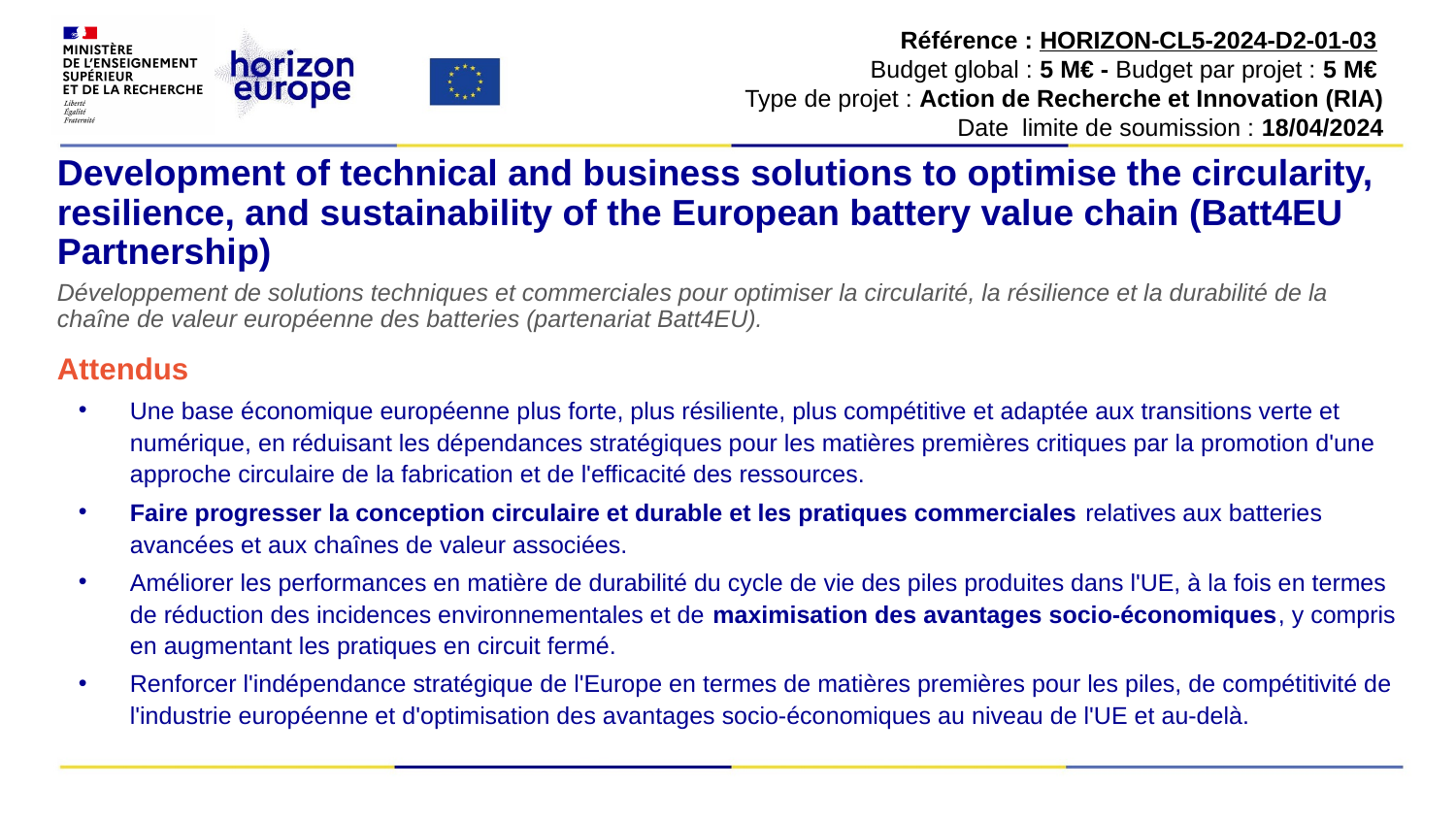

Référence : HORIZON-CL5-2024-D2-01-03
Budget global : 5 M€ - Budget par projet : 5 M€
Type de projet : Action de Recherche et Innovation (RIA)
Date  limite de soumission : 18/04/2024
# Development of technical and business solutions to optimise the circularity, resilience, and sustainability of the European battery value chain (Batt4EU Partnership)
Développement de solutions techniques et commerciales pour optimiser la circularité, la résilience et la durabilité de la chaîne de valeur européenne des batteries (partenariat Batt4EU).
Attendus
Une base économique européenne plus forte, plus résiliente, plus compétitive et adaptée aux transitions verte et numérique, en réduisant les dépendances stratégiques pour les matières premières critiques par la promotion d'une approche circulaire de la fabrication et de l'efficacité des ressources.
Faire progresser la conception circulaire et durable et les pratiques commerciales relatives aux batteries avancées et aux chaînes de valeur associées.
Améliorer les performances en matière de durabilité du cycle de vie des piles produites dans l'UE, à la fois en termes de réduction des incidences environnementales et de maximisation des avantages socio-économiques, y compris en augmentant les pratiques en circuit fermé.
Renforcer l'indépendance stratégique de l'Europe en termes de matières premières pour les piles, de compétitivité de l'industrie européenne et d'optimisation des avantages socio-économiques au niveau de l'UE et au-delà.